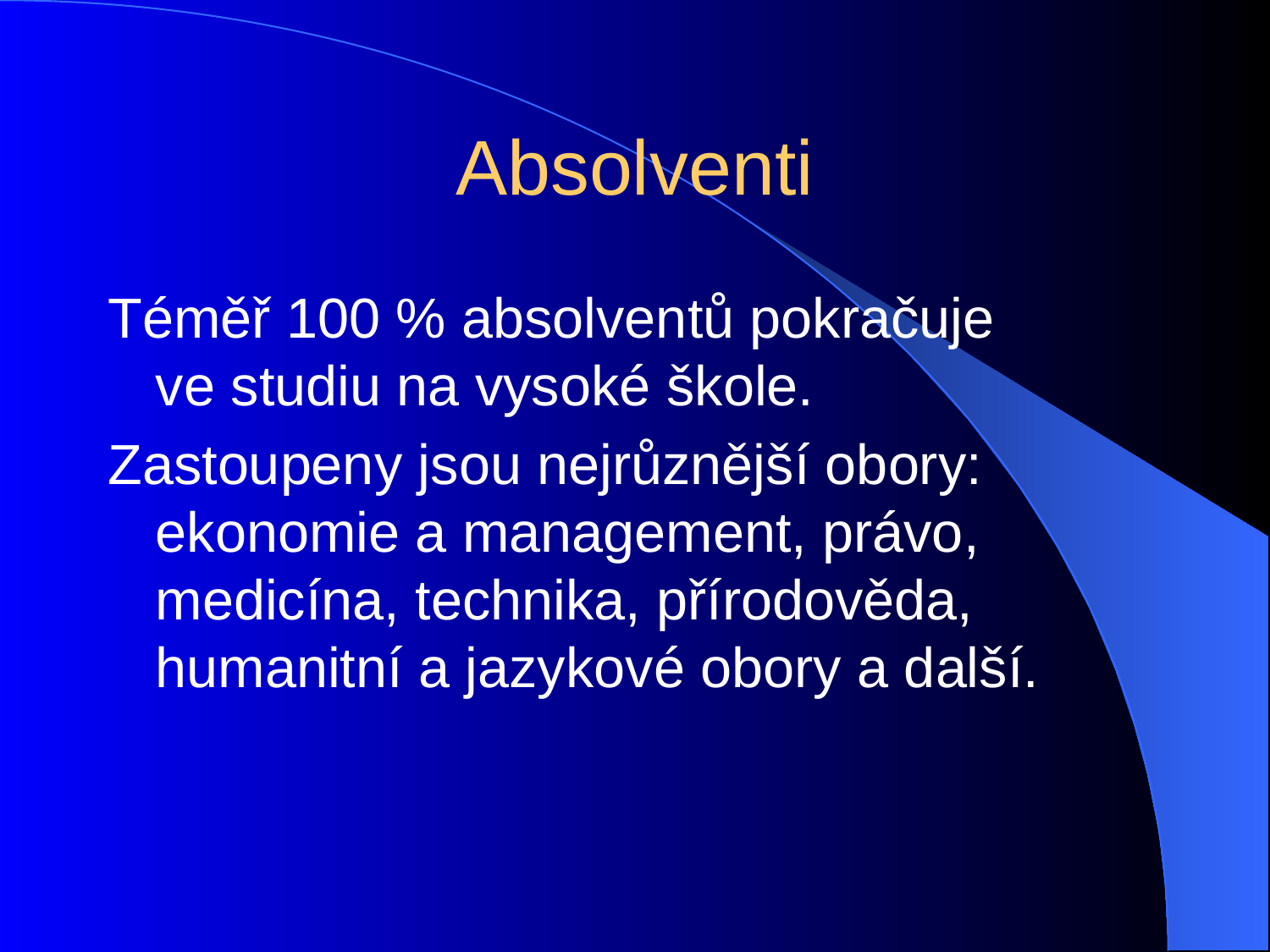

# Absolventi
Téměř 100 % absolventů pokračuje
ve studiu na vysoké škole.
Zastoupeny jsou nejrůznější obory: ekonomie a management, právo, medicína, technika, přírodověda, humanitní a jazykové obory a další.